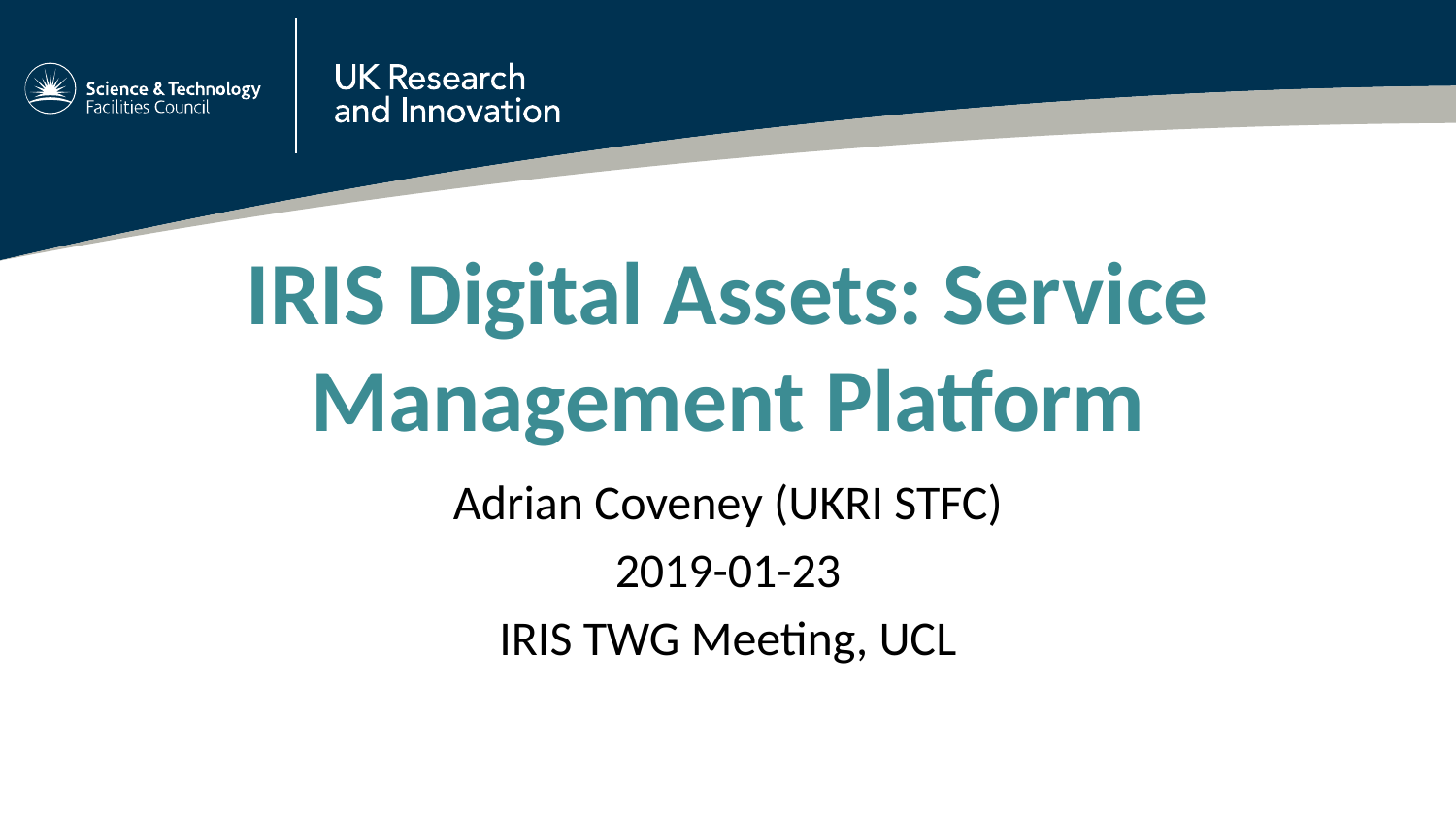

# IRIS Digital Assets: Service Management Platform
Adrian Coveney (UKRI STFC)
2019-01-23
IRIS TWG Meeting, UCL